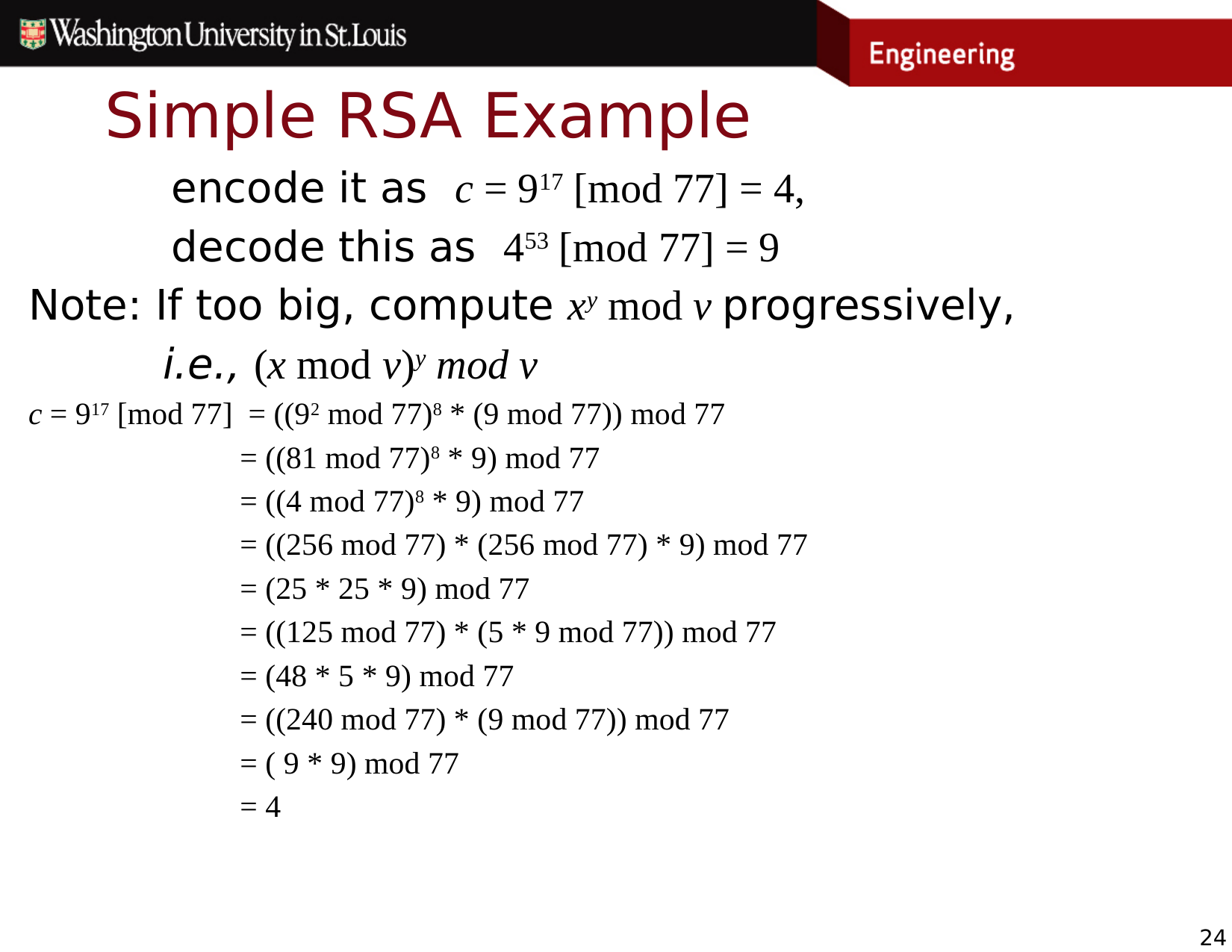

# Simple RSA Example
		encode it as  c = 917 [mod 77] = 4,
		decode this as  453 [mod 77] = 9
Note: If too big, compute xy mod v progressively,
          i.e., (x mod v)y mod v
c = 917 [mod 77]  = ((92 mod 77)8 * (9 mod 77)) mod 77
                           = ((81 mod 77)8 * 9) mod 77
                           = ((4 mod 77)8 * 9) mod 77
                           = ((256 mod 77) * (256 mod 77) * 9) mod 77
                           = (25 * 25 * 9) mod 77
                           = ((125 mod 77) * (5 * 9 mod 77)) mod 77
                           = (48 * 5 * 9) mod 77
                           = ((240 mod 77) * (9 mod 77)) mod 77
                           = ( 9 * 9) mod 77
                           = 4
24